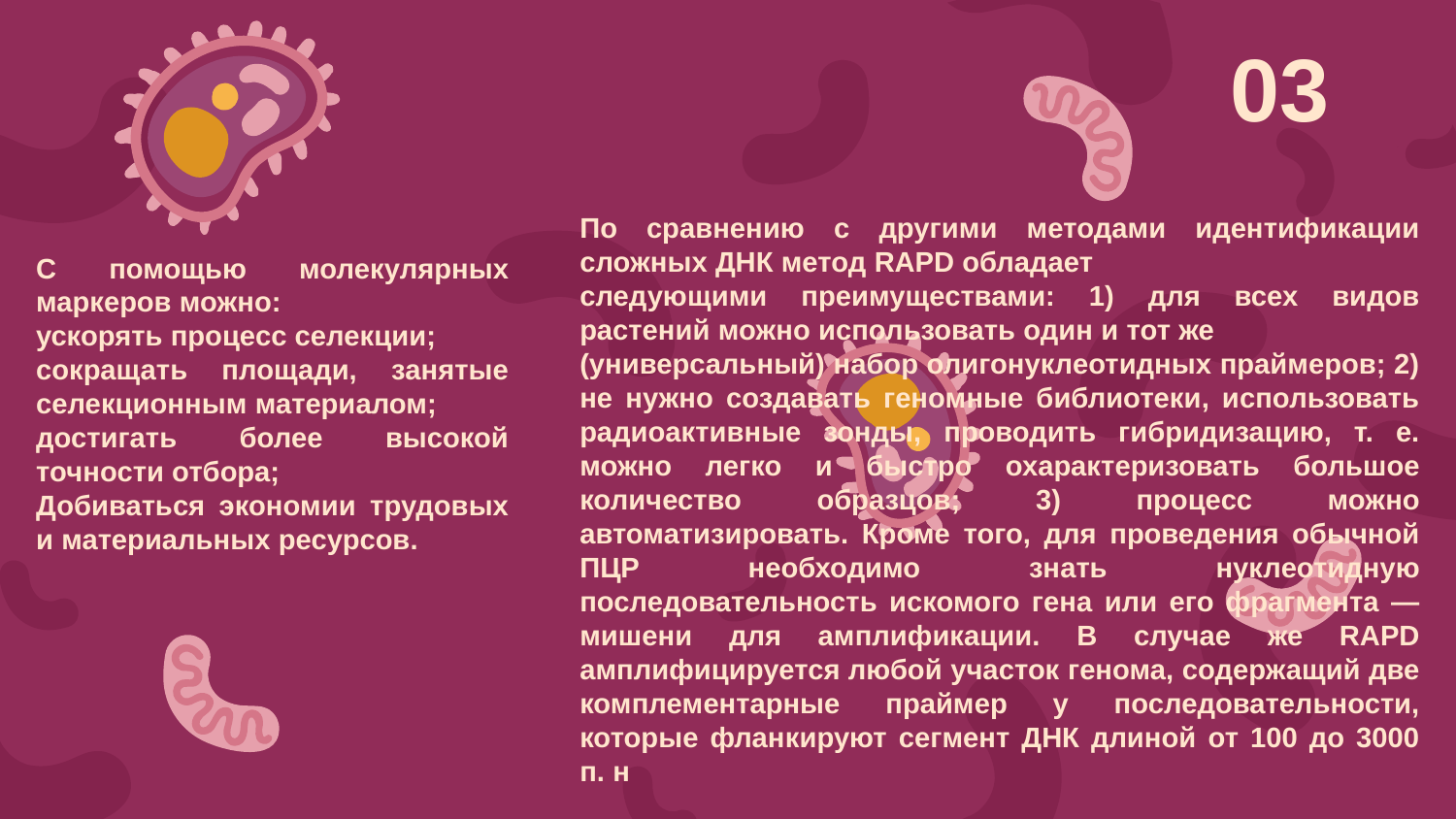

#
03
По сравнению с другими методами идентификации сложных ДНК метод RAPD обладает
следующими преимуществами: 1) для всех видов растений можно использовать один и тот же
(универсальный) набор олигонуклеотидных праймеров; 2) не нужно создавать геномные библиотеки, использовать радиоактивные зонды, проводить гибридизацию, т. е. можно легко и быстро охарактеризовать большое количество образцов; 3) процесс можно автоматизировать. Кроме того, для проведения обычной ПЦР необходимо знать нуклеотидную последовательность искомого гена или его фрагмента — мишени для амплификации. В случае же RAPD амплифицируется любой участок генома, содержащий две комплементарные праймеp у последовательности, которые фланкируют сегмент ДНК длиной от 100 до 3000 п. н
С помощью молекулярных маркеров можно:
ускорять процесс селекции;
сокращать площади, занятые селекционным материалом;
достигать более высокой точности отбора;
Добиваться экономии трудовых и материальных ресурсов.